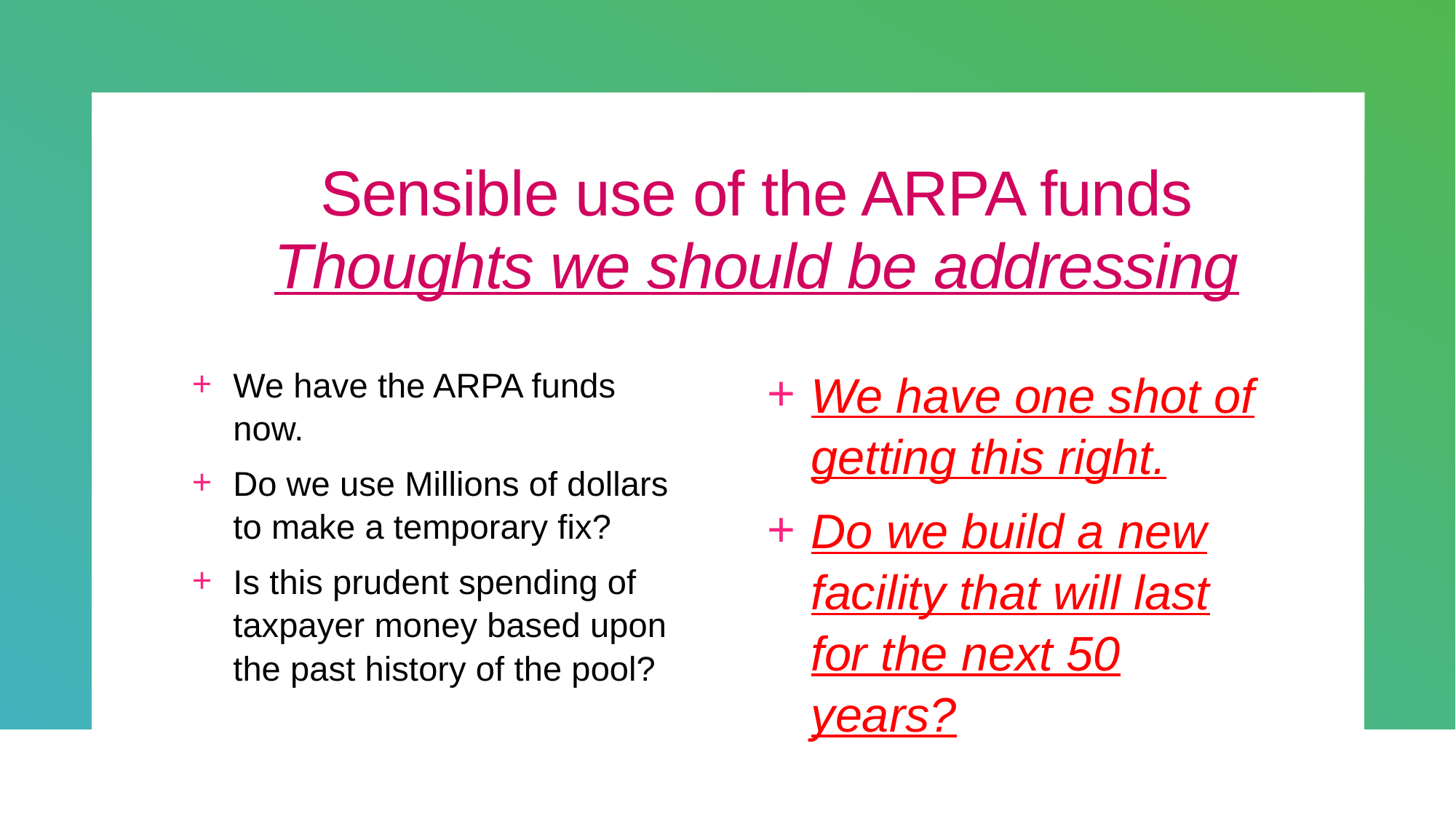

# Sensible use of the ARPA funds Thoughts we should be addressing
We have the ARPA funds now.
Do we use Millions of dollars to make a temporary fix?
Is this prudent spending of taxpayer money based upon the past history of the pool?
We have one shot of getting this right.
Do we build a new facility that will last for the next 50 years?